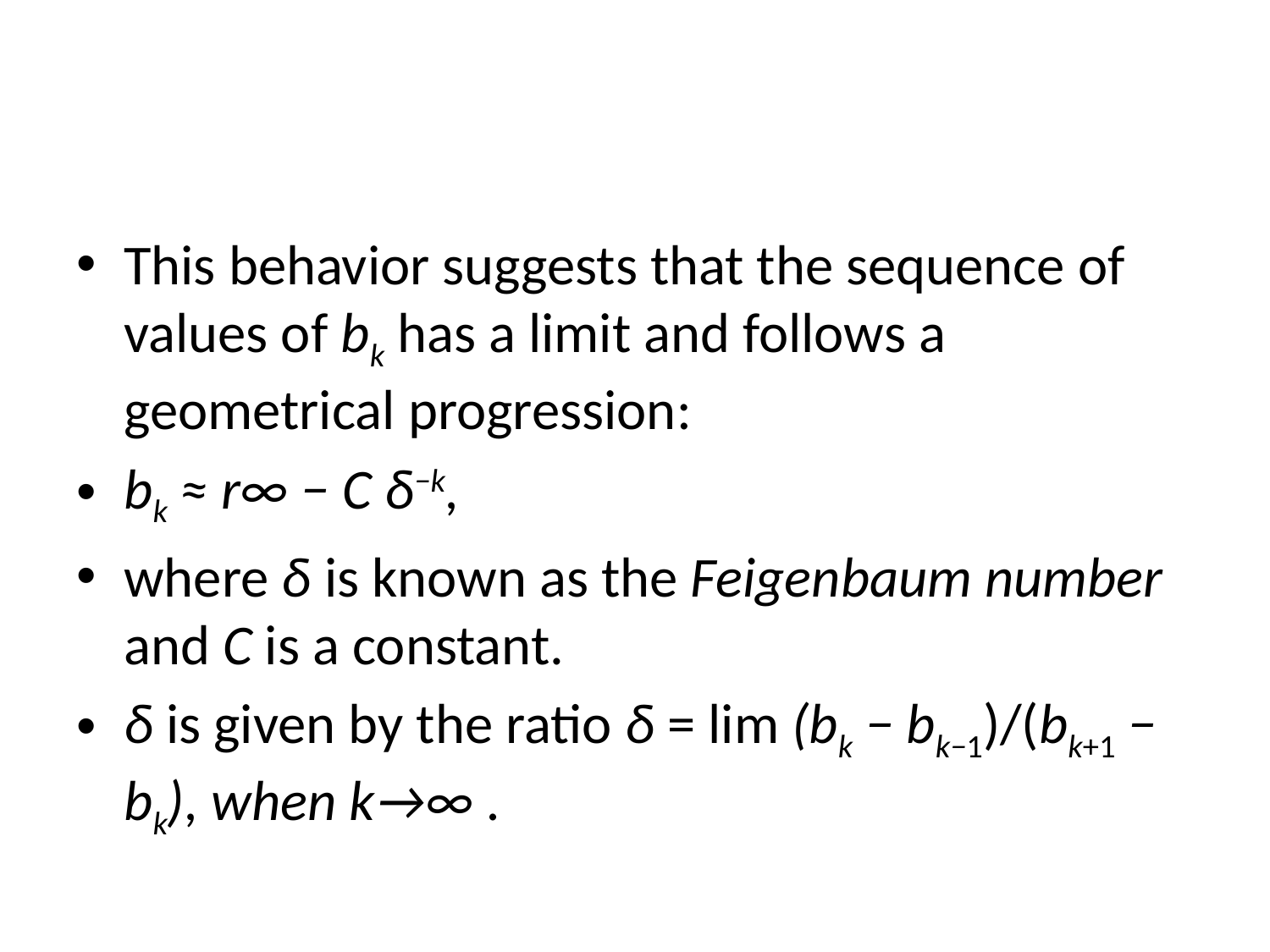

#
This behavior suggests that the sequence of values of bk has a limit and follows a geometrical progression:
bk ≈ r∞ − C δ−k,
where δ is known as the Feigenbaum number and C is a constant.
δ is given by the ratio δ = lim (bk − bk−1)/(bk+1 − bk), when k→∞ .